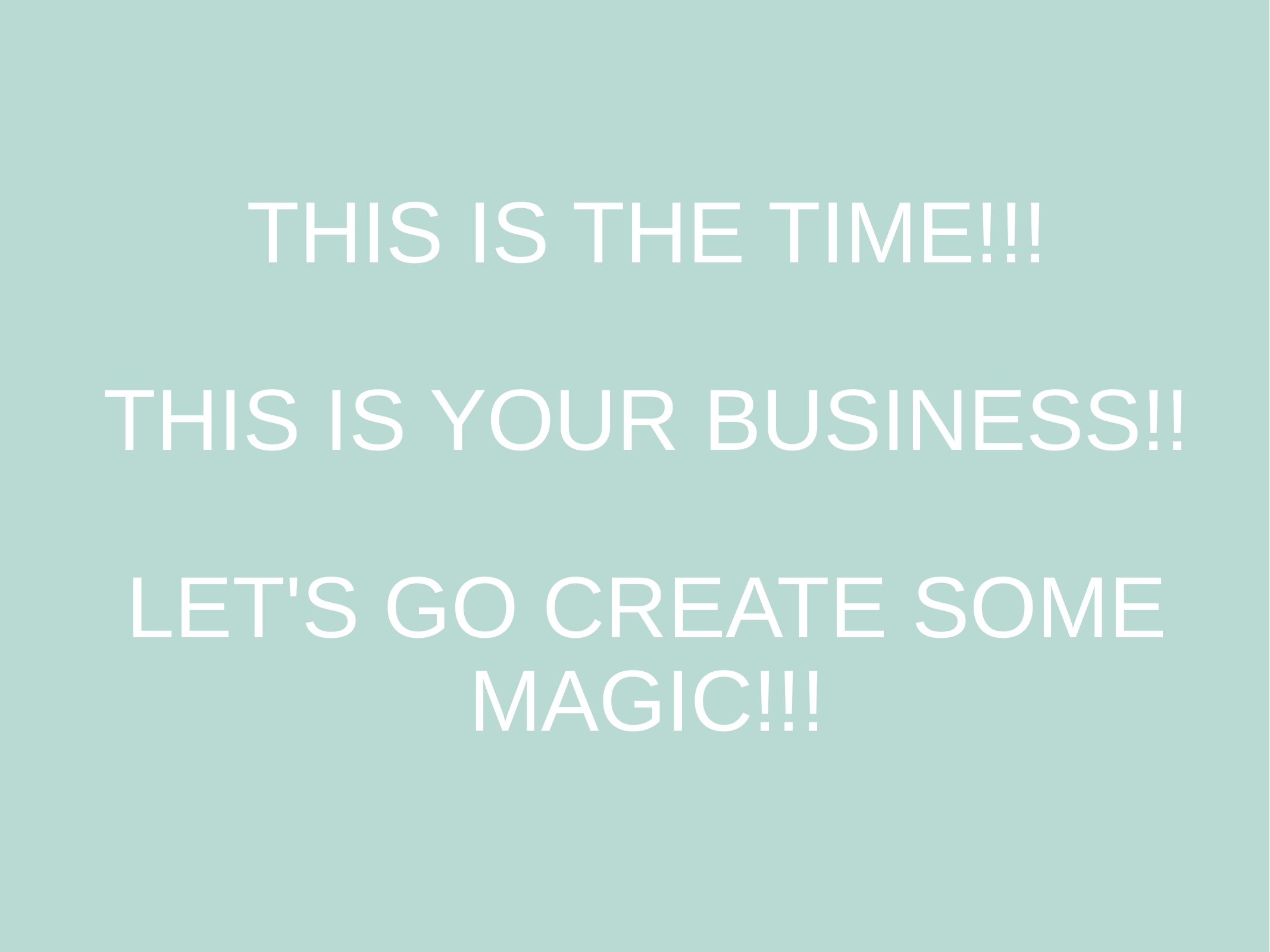

# THIS IS THE TIME!!! THIS IS YOUR BUSINESS!! LET'S GO CREATE SOME MAGIC!!!